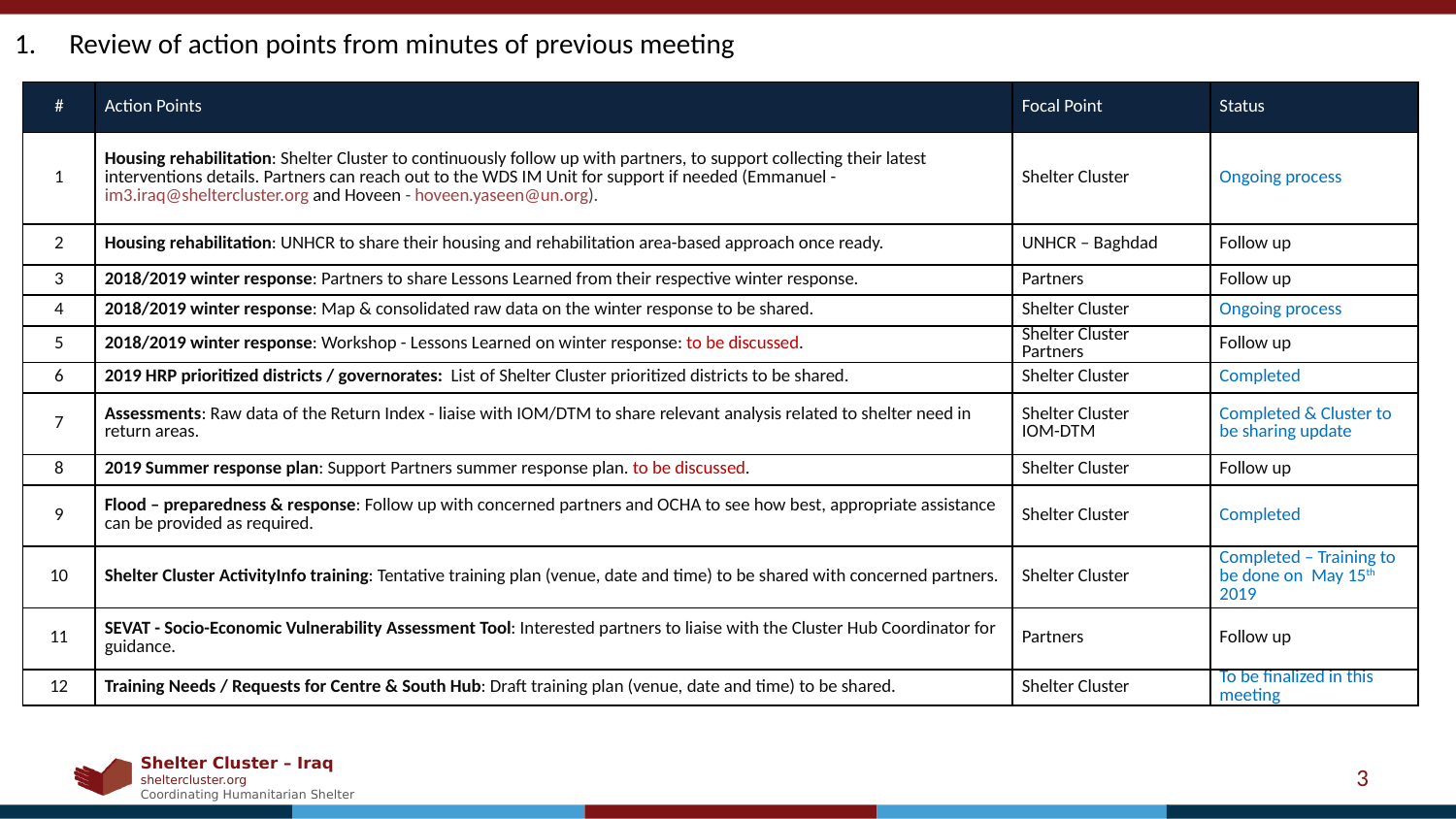

Review of action points from minutes of previous meeting
| # | Action Points | Focal Point | Status |
| --- | --- | --- | --- |
| 1 | Housing rehabilitation: Shelter Cluster to continuously follow up with partners, to support collecting their latest interventions details. Partners can reach out to the WDS IM Unit for support if needed (Emmanuel - im3.iraq@sheltercluster.org and Hoveen - hoveen.yaseen@un.org). | Shelter Cluster | Ongoing process |
| 2 | Housing rehabilitation: UNHCR to share their housing and rehabilitation area-based approach once ready. | UNHCR – Baghdad | Follow up |
| 3 | 2018/2019 winter response: Partners to share Lessons Learned from their respective winter response. | Partners | Follow up |
| 4 | 2018/2019 winter response: Map & consolidated raw data on the winter response to be shared. | Shelter Cluster | Ongoing process |
| 5 | 2018/2019 winter response: Workshop - Lessons Learned on winter response: to be discussed. | Shelter Cluster Partners | Follow up |
| 6 | 2019 HRP prioritized districts / governorates: List of Shelter Cluster prioritized districts to be shared. | Shelter Cluster | Completed |
| 7 | Assessments: Raw data of the Return Index - liaise with IOM/DTM to share relevant analysis related to shelter need in return areas. | Shelter Cluster IOM-DTM | Completed & Cluster to be sharing update |
| 8 | 2019 Summer response plan: Support Partners summer response plan. to be discussed. | Shelter Cluster | Follow up |
| 9 | Flood – preparedness & response: Follow up with concerned partners and OCHA to see how best, appropriate assistance can be provided as required. | Shelter Cluster | Completed |
| 10 | Shelter Cluster ActivityInfo training: Tentative training plan (venue, date and time) to be shared with concerned partners. | Shelter Cluster | Completed – Training to be done on May 15th 2019 |
| 11 | SEVAT - Socio-Economic Vulnerability Assessment Tool: Interested partners to liaise with the Cluster Hub Coordinator for guidance. | Partners | Follow up |
| 12 | Training Needs / Requests for Centre & South Hub: Draft training plan (venue, date and time) to be shared. | Shelter Cluster | To be finalized in this meeting |
3